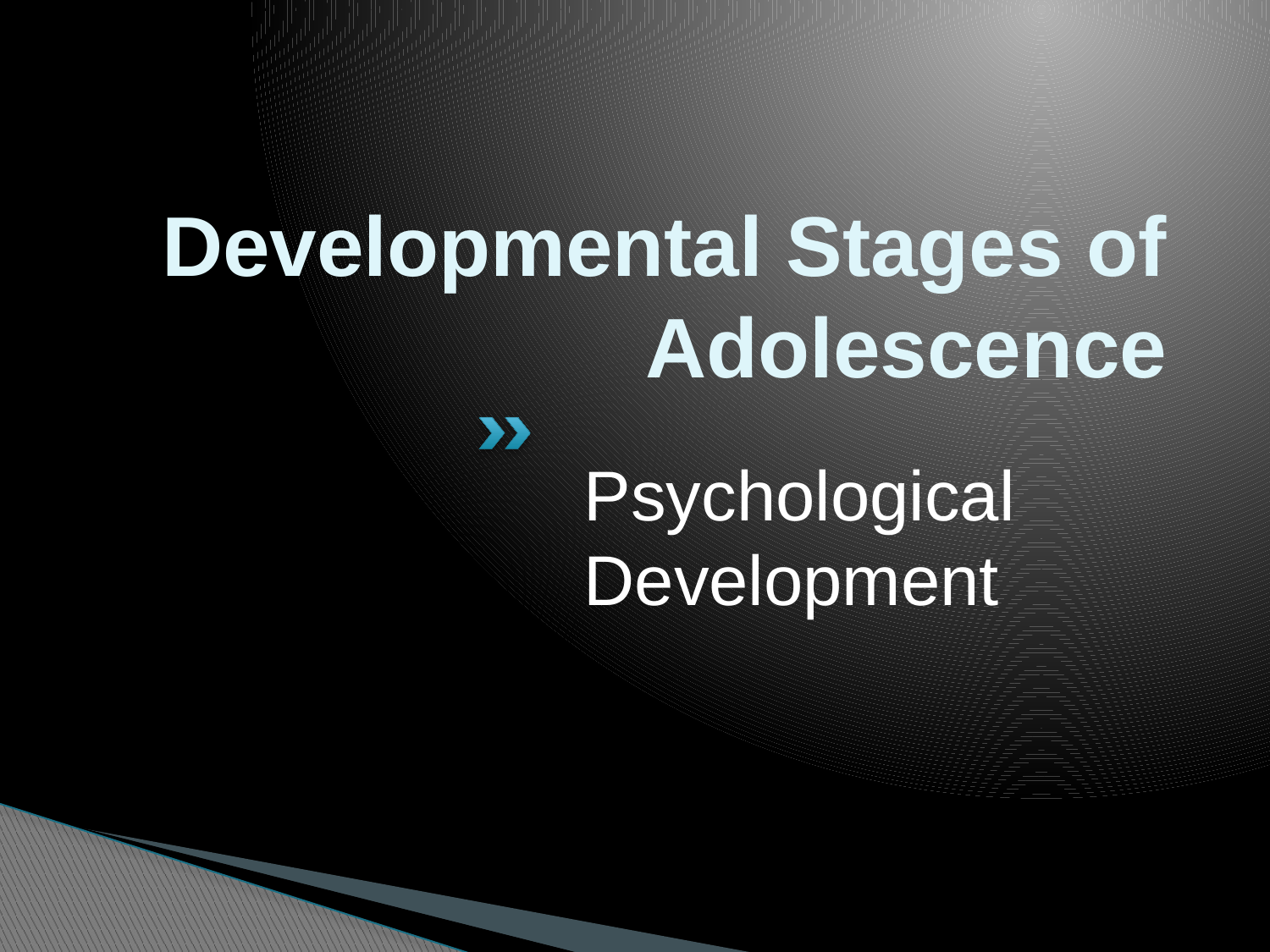

# Developmental Stages of Adolescence
Psychological Development